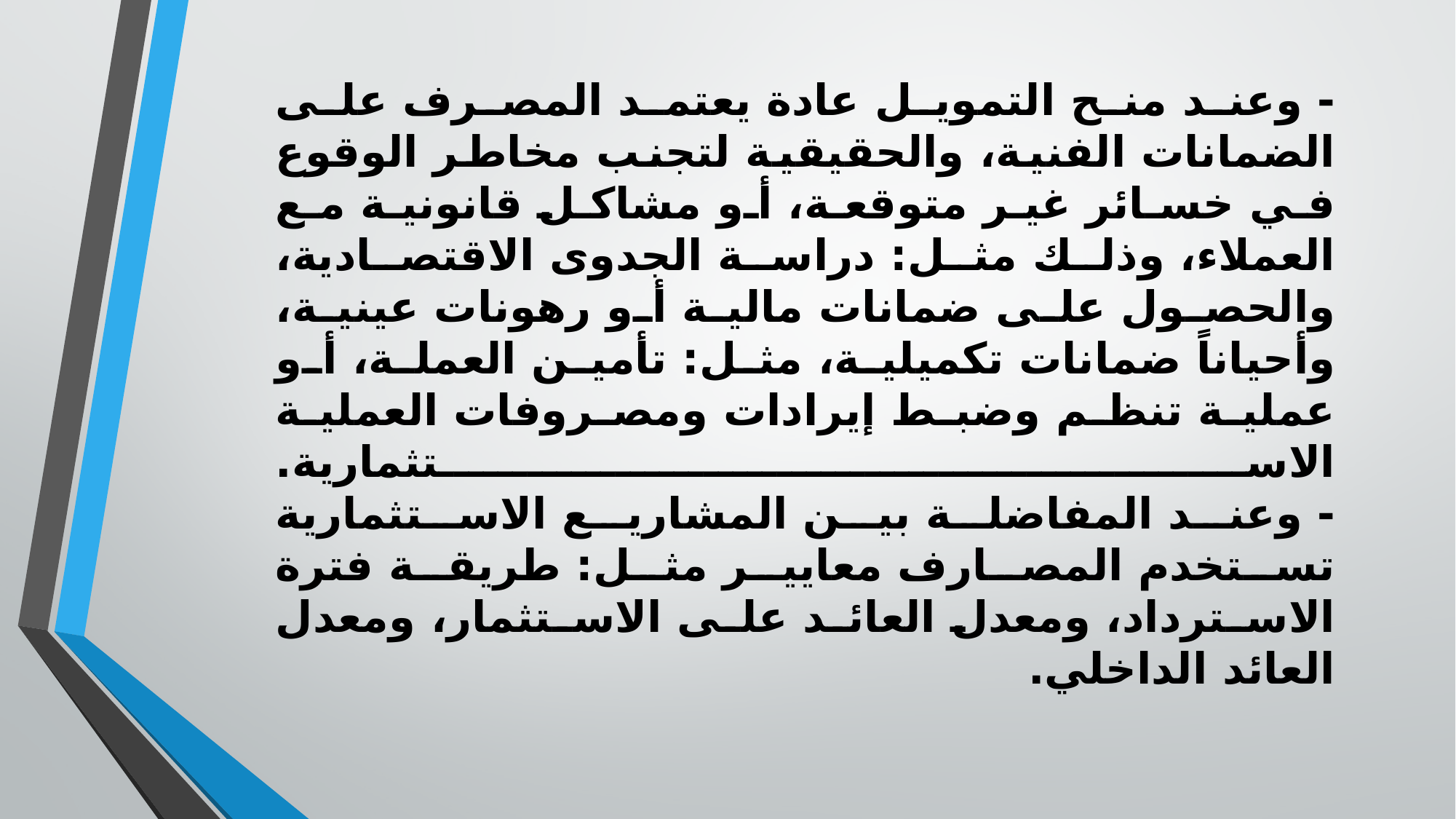

# - وعند منح التمويل عادة يعتمد المصرف على الضمانات الفنية، والحقيقية لتجنب مخاطر الوقوع في خسائر غير متوقعة، أو مشاكل قانونية مع العملاء، وذلك مثل: دراسة الجدوى الاقتصادية، والحصول على ضمانات مالية أو رهونات عينية، وأحياناً ضمانات تكميلية، مثل: تأمين العملة، أو عملية تنظم وضبط إيرادات ومصروفات العملية الاستثمارية. - وعند المفاضلة بين المشاريع الاستثمارية تستخدم المصارف معايير مثل: طريقة فترة الاسترداد، ومعدل العائد على الاستثمار، ومعدل العائد الداخلي.